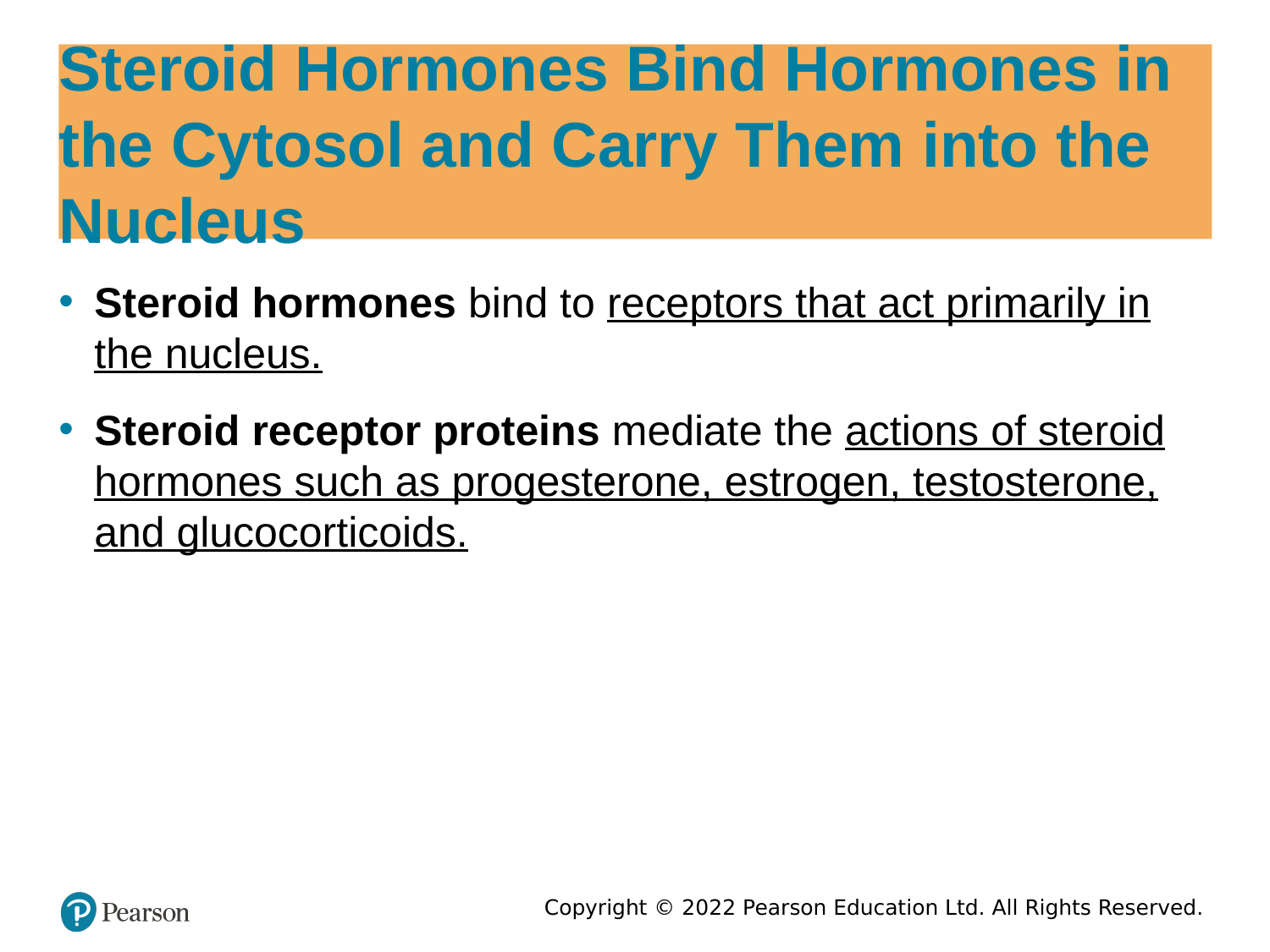

# Steroid Hormones Bind Hormones in the Cytosol and Carry Them into the Nucleus
Steroid hormones bind to receptors that act primarily in the nucleus.
Steroid receptor proteins mediate the actions of steroid hormones such as progesterone, estrogen, testosterone, and glucocorticoids.